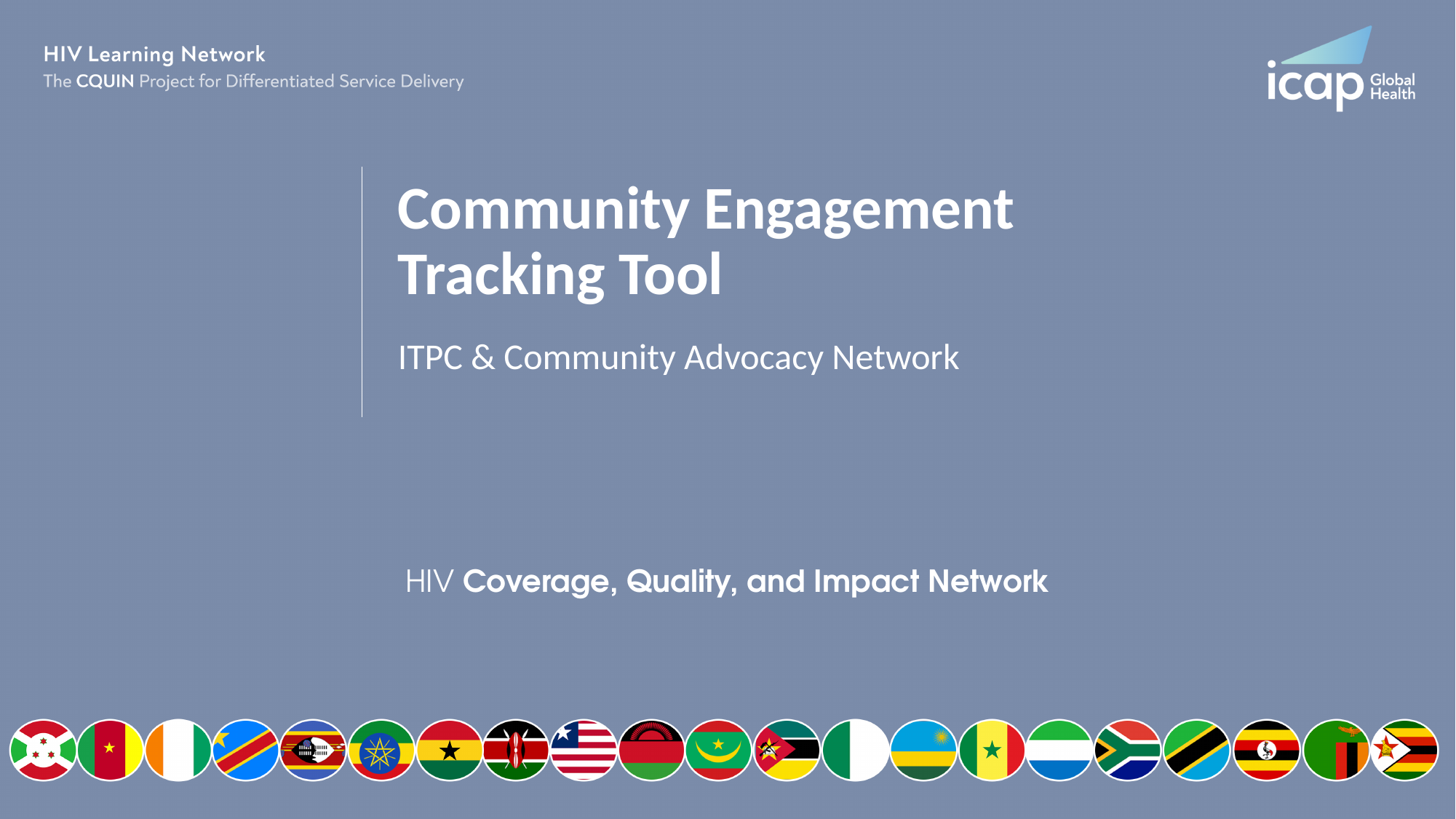

# Community Engagement Tracking Tool
ITPC & Community Advocacy Network